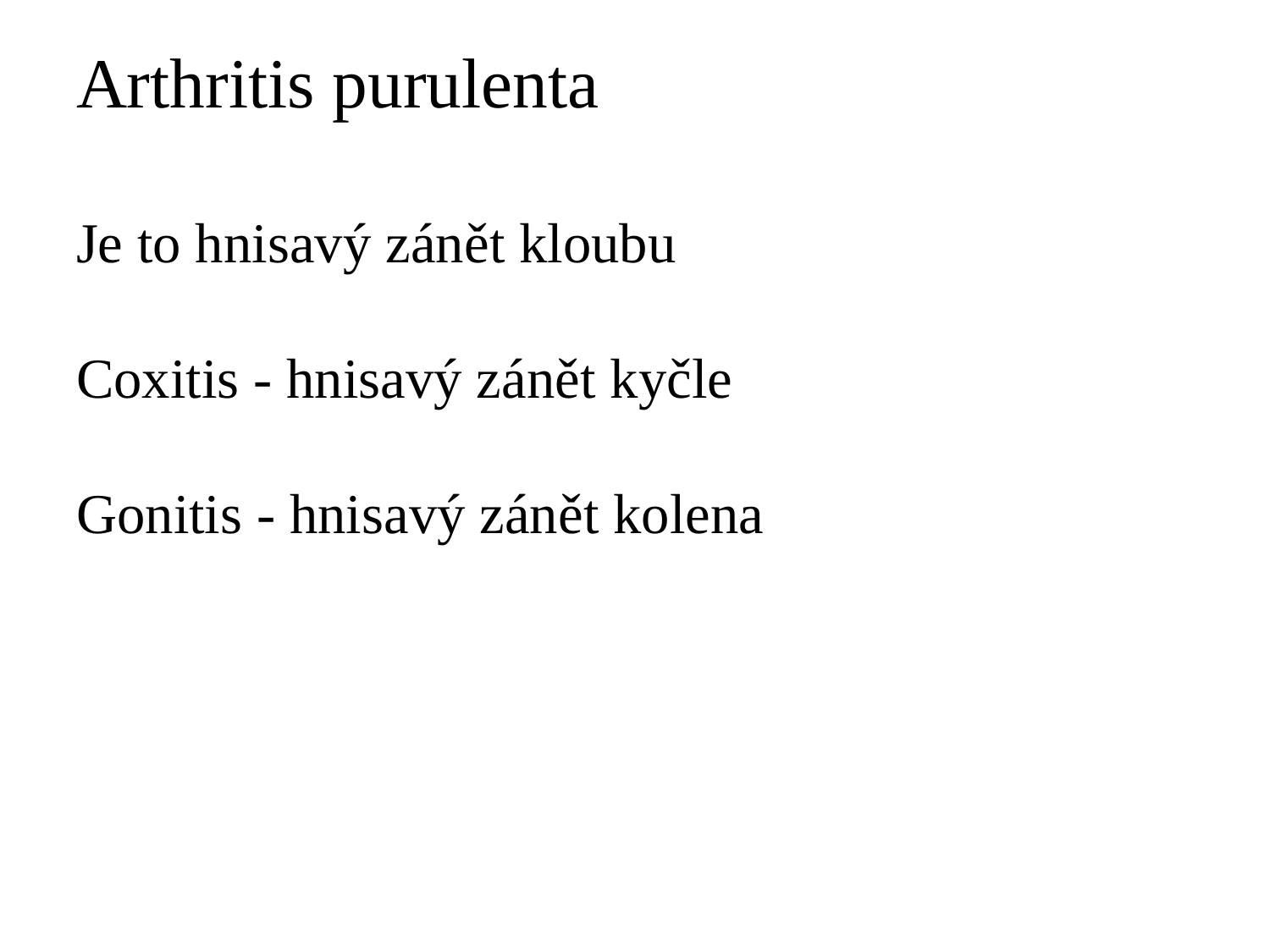

Arthritis purulenta

Je to hnisavý zánět kloubu

Coxitis - hnisavý zánět kyčle

Gonitis - hnisavý zánět kolena